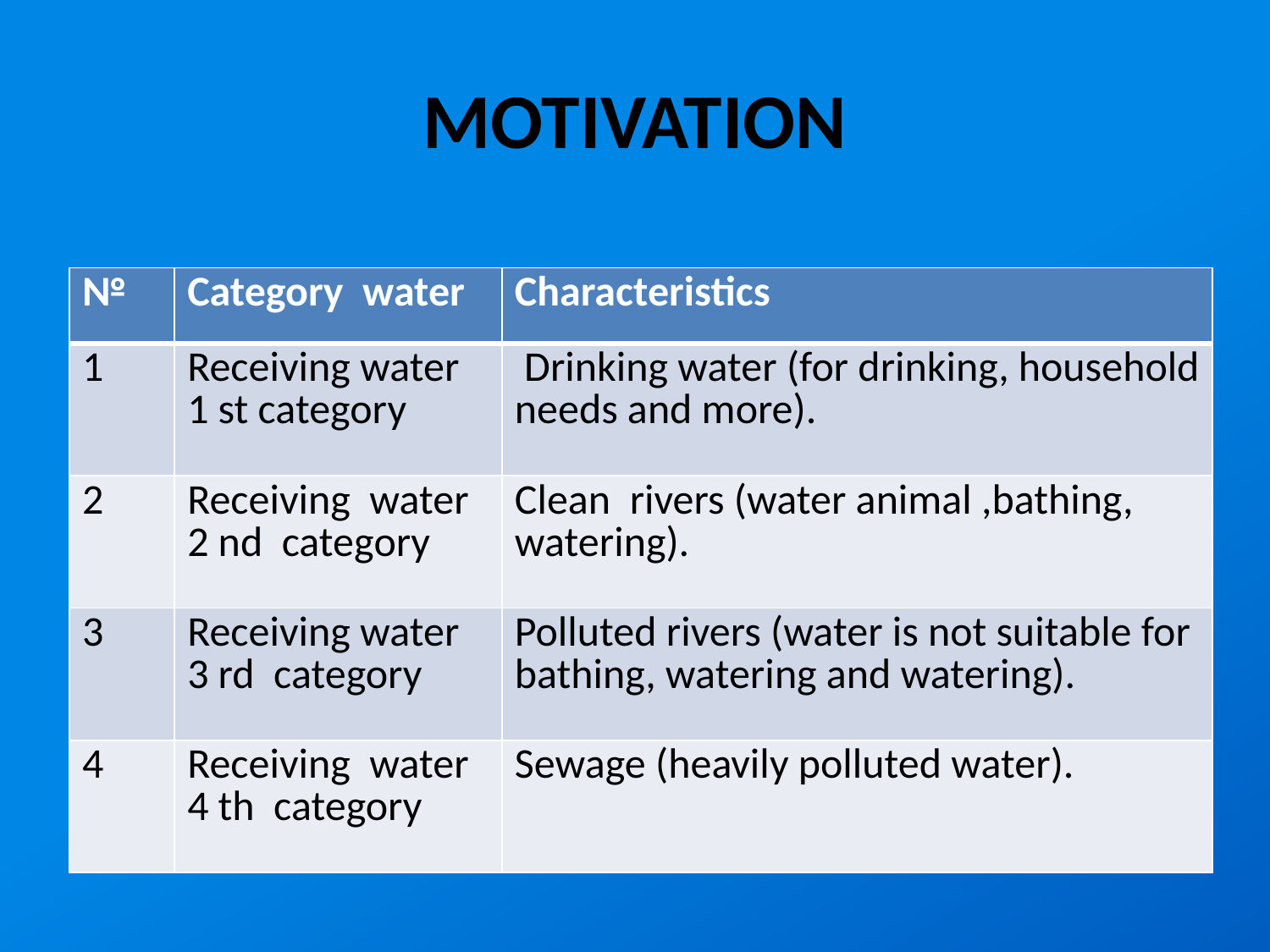

# MOTIVATION
| № | Category water | Characteristics |
| --- | --- | --- |
| 1 | Receiving water 1 st category | Drinking water (for drinking, household needs and more). |
| 2 | Receiving water 2 nd category | Clean rivers (water animal ,bathing, watering). |
| 3 | Receiving water 3 rd category | Polluted rivers (water is not suitable for bathing, watering and watering). |
| 4 | Receiving water 4 th category | Sewage (heavily polluted water). |